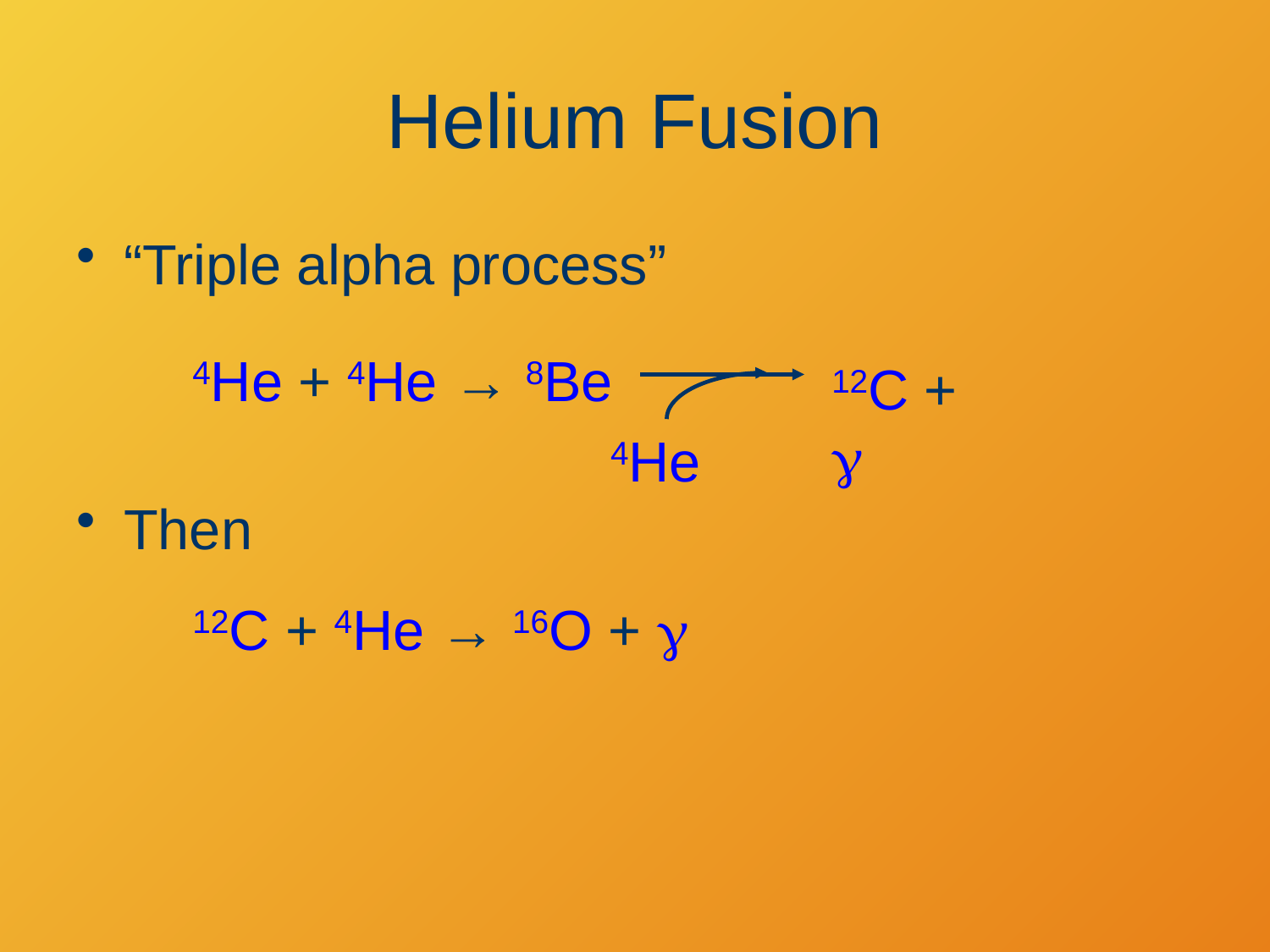

# Helium Fusion
“Triple alpha process”
4He + 4He → 8Be
12C + γ

4He
Then
12C + 4He → 16O + γ